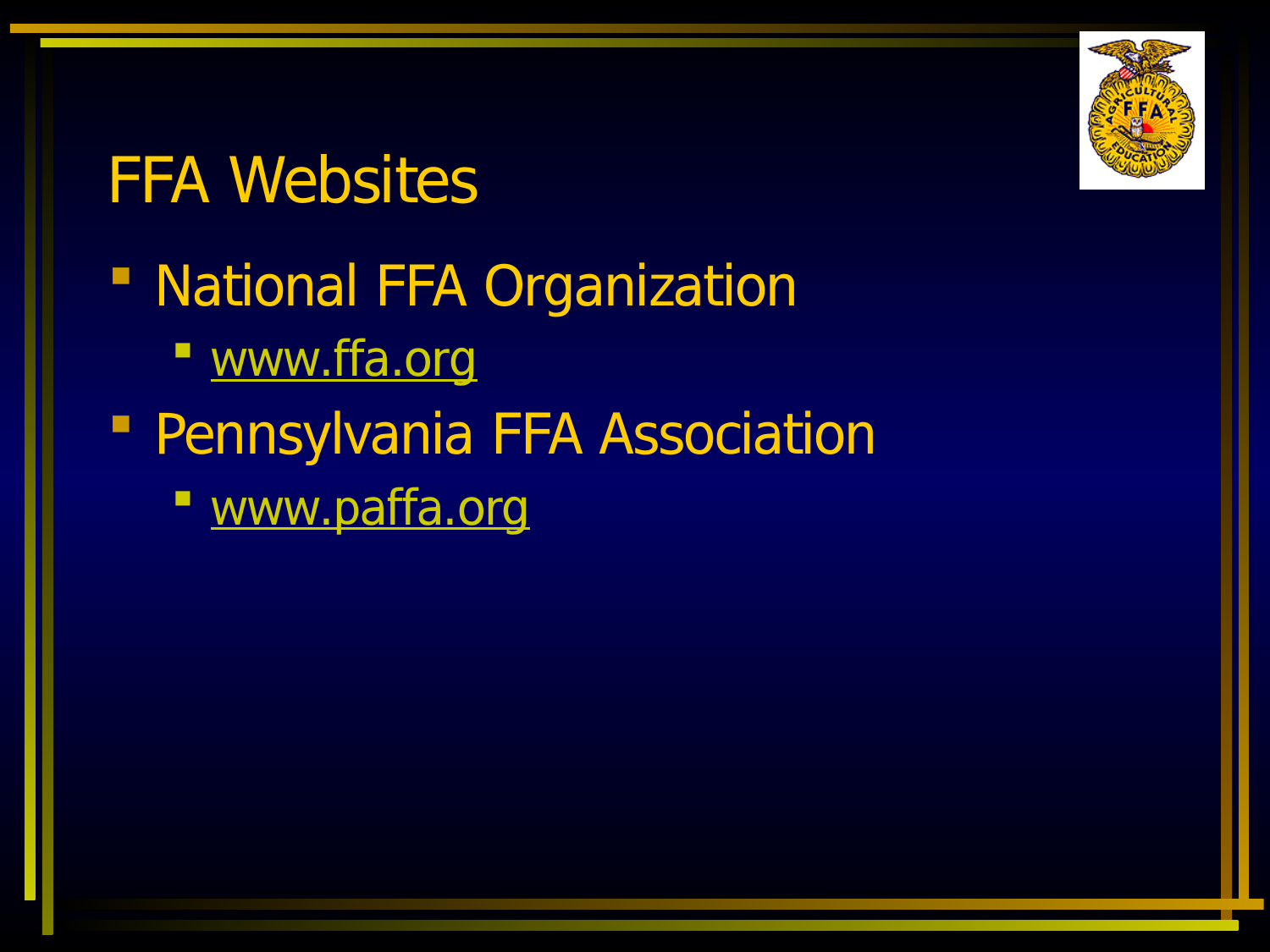

# FFA Websites
National FFA Organization
www.ffa.org
Pennsylvania FFA Association
www.paffa.org